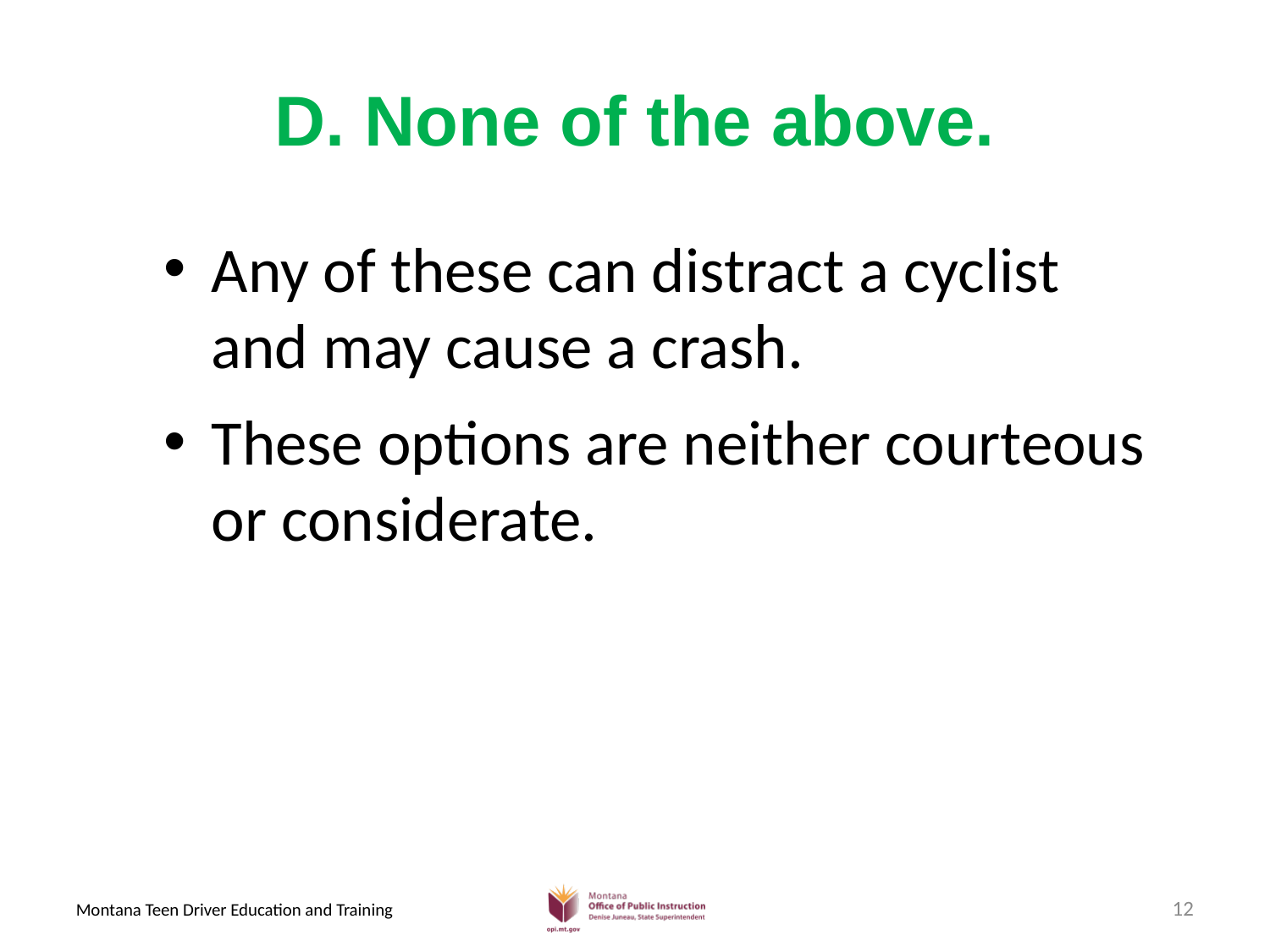

# D. None of the above.
Any of these can distract a cyclist and may cause a crash.
These options are neither courteous or considerate.
12